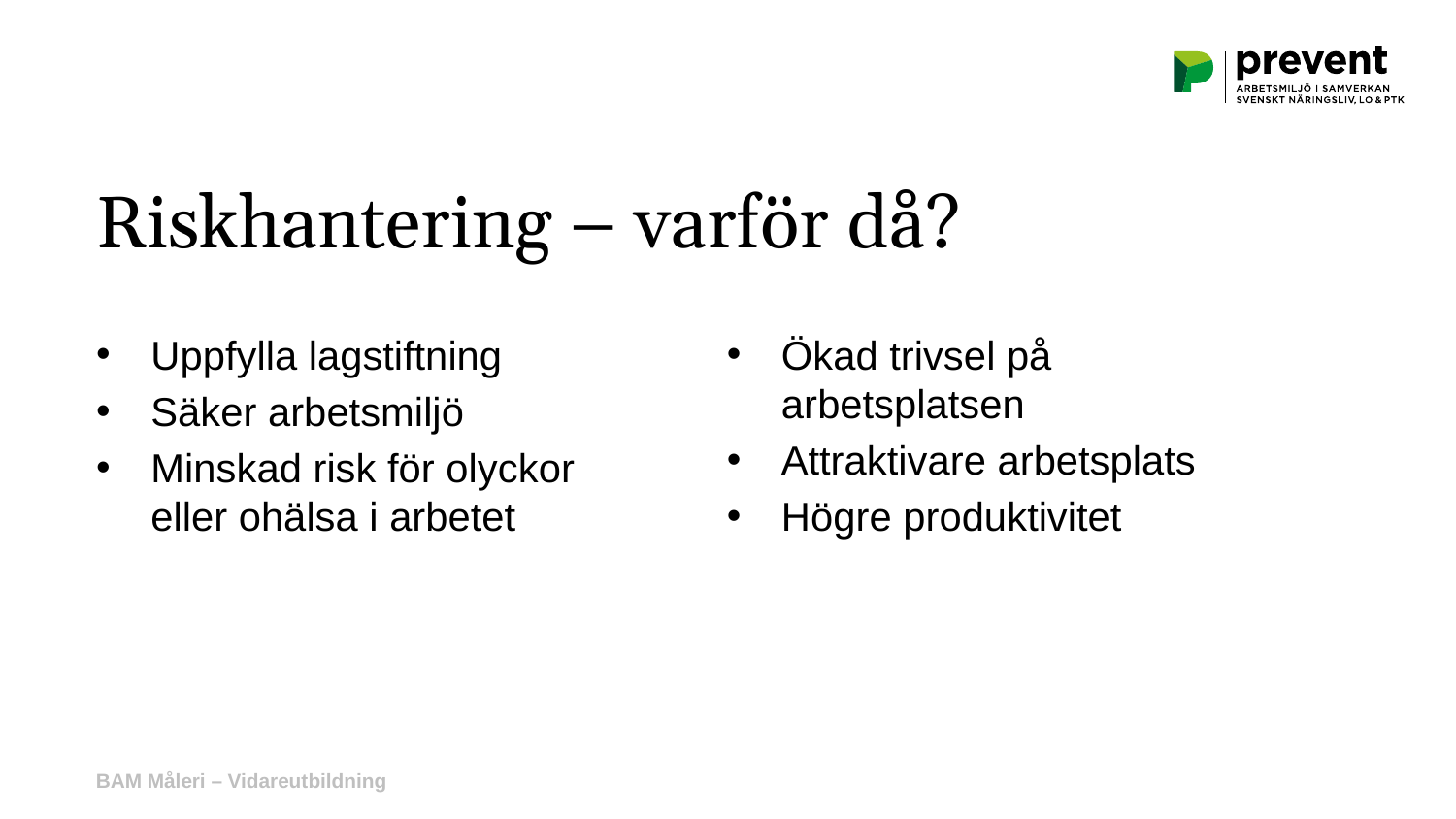

Riskhantering – varför då?
Uppfylla lagstiftning
Säker arbetsmiljö
Minskad risk för olyckor eller ohälsa i arbetet
Ökad trivsel på arbetsplatsen
Attraktivare arbetsplats
Högre produktivitet

BAM Måleri – Vidareutbildning